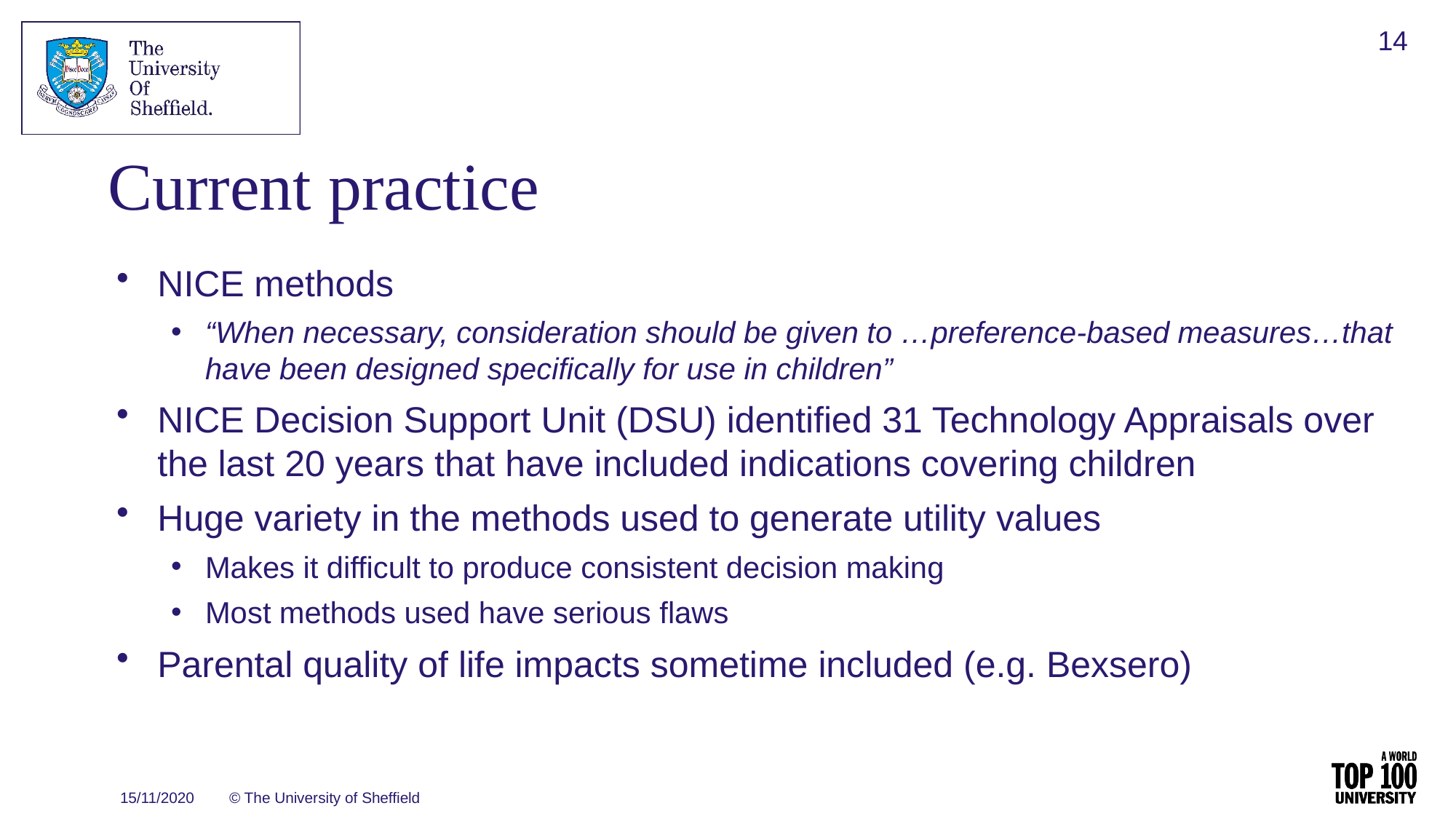

14
# Current practice
NICE methods
“When necessary, consideration should be given to …preference-based measures…that have been designed specifically for use in children”
NICE Decision Support Unit (DSU) identified 31 Technology Appraisals over the last 20 years that have included indications covering children
Huge variety in the methods used to generate utility values
Makes it difficult to produce consistent decision making
Most methods used have serious flaws
Parental quality of life impacts sometime included (e.g. Bexsero)

15/11/2020
© The University of Sheffield